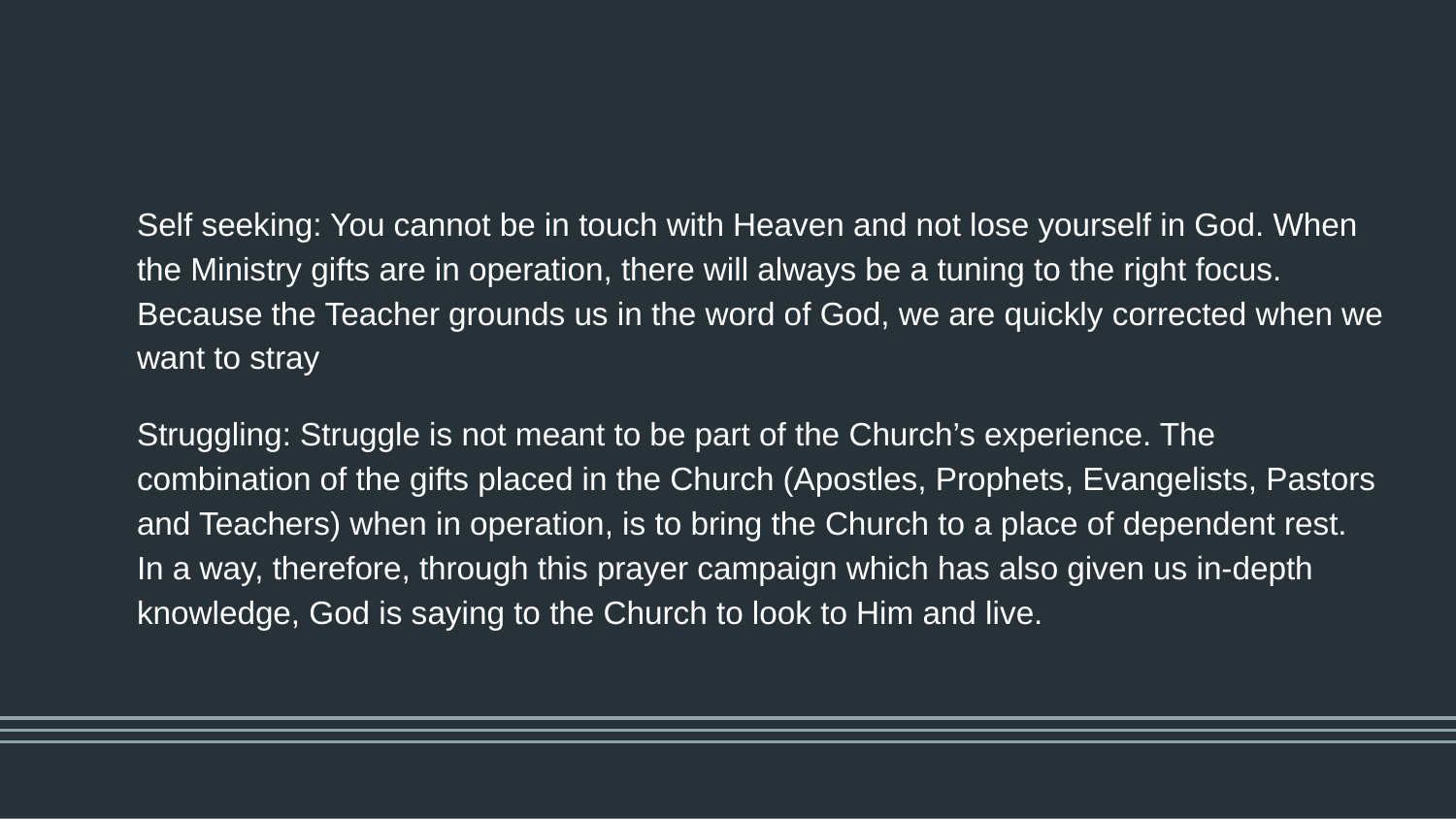

Self seeking: You cannot be in touch with Heaven and not lose yourself in God. When the Ministry gifts are in operation, there will always be a tuning to the right focus. Because the Teacher grounds us in the word of God, we are quickly corrected when we want to stray
Struggling: Struggle is not meant to be part of the Church’s experience. The combination of the gifts placed in the Church (Apostles, Prophets, Evangelists, Pastors and Teachers) when in operation, is to bring the Church to a place of dependent rest.  In a way, therefore, through this prayer campaign which has also given us in-depth knowledge, God is saying to the Church to look to Him and live.